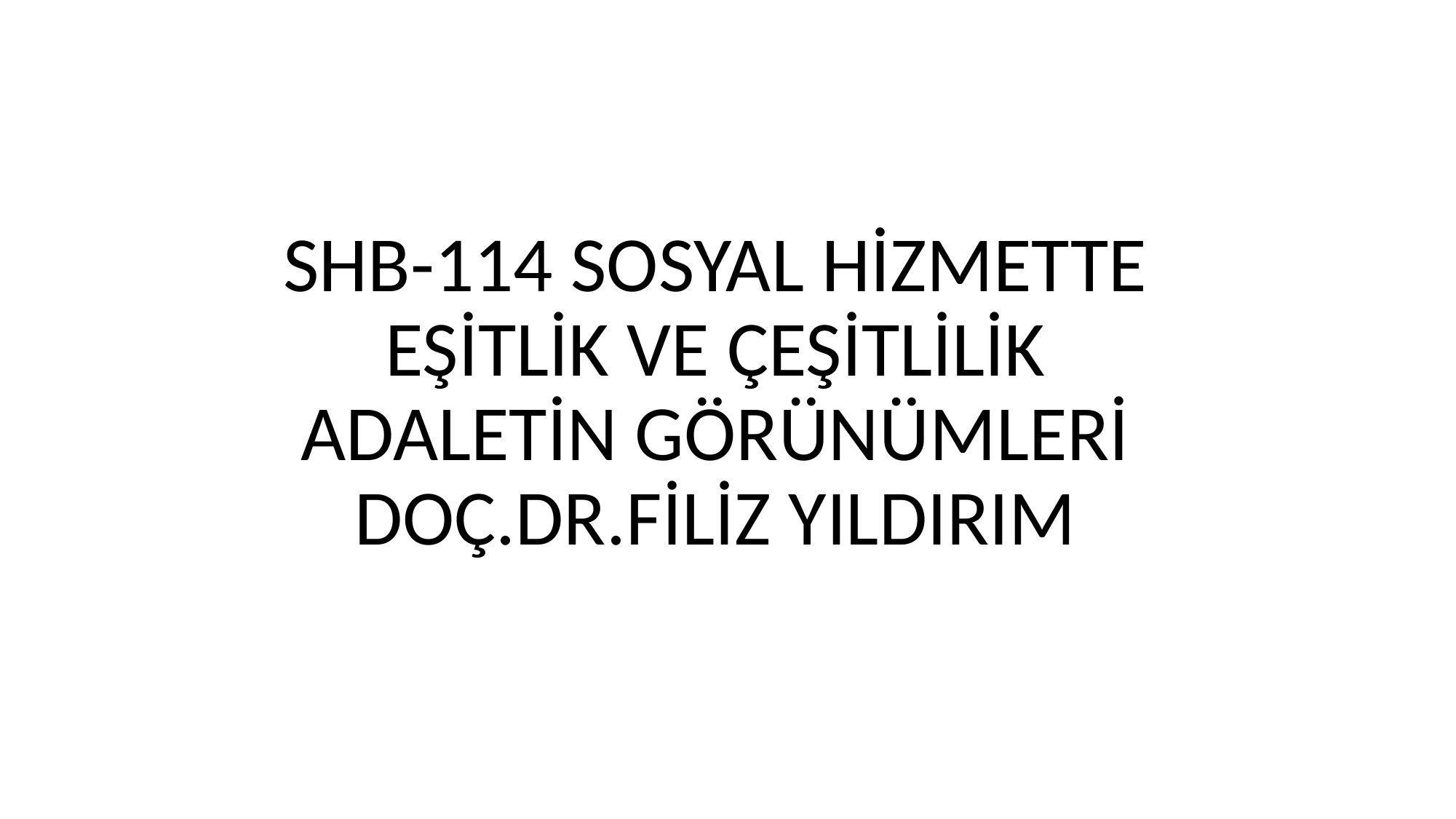

# SHB-114 SOSYAL HİZMETTE EŞİTLİK VE ÇEŞİTLİLİK ADALETİN GÖRÜNÜMLERİ DOÇ.DR.FİLİZ YILDIRIM